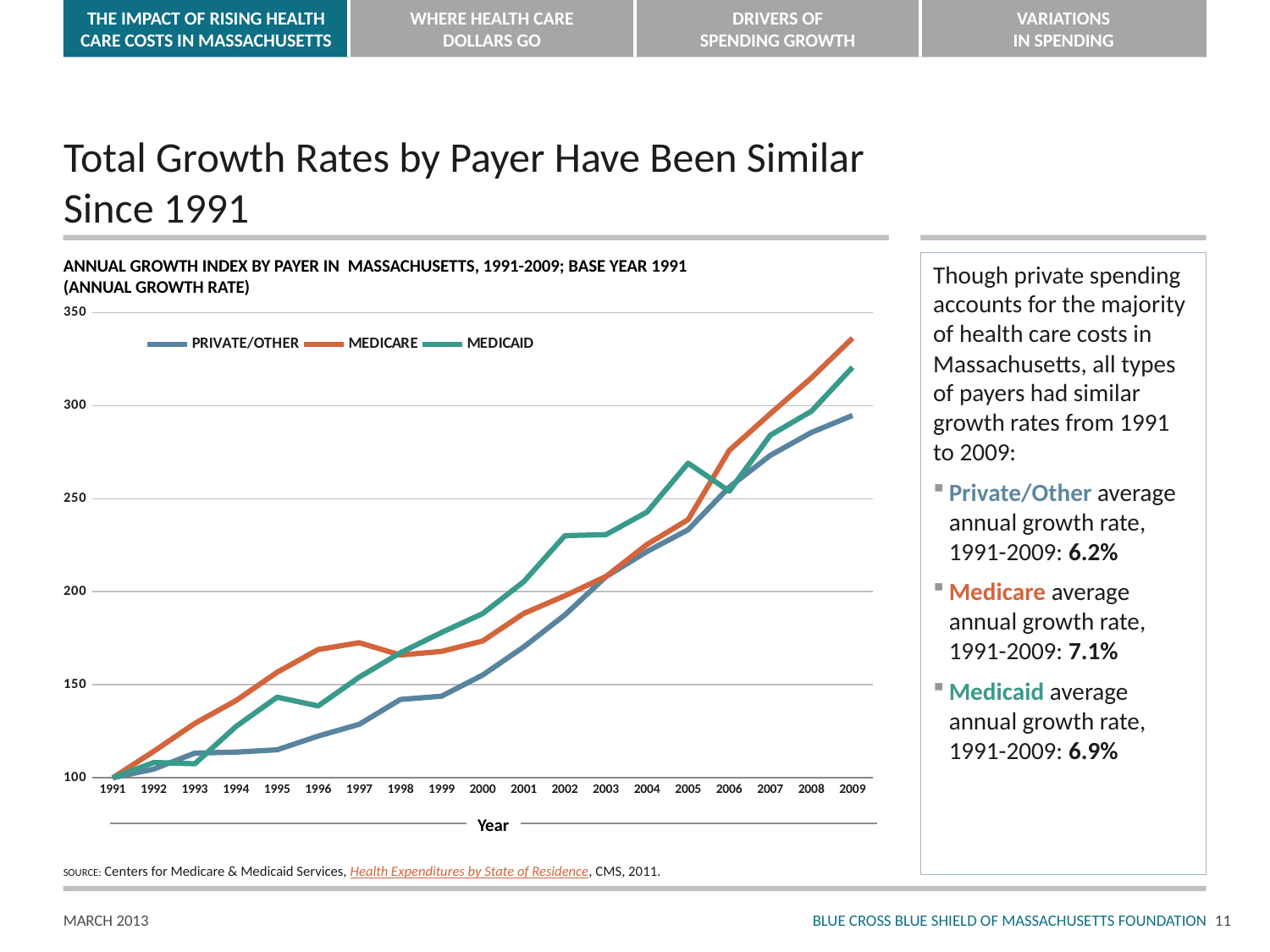

# Total Growth Rates by Payer Have Been Similar Since 1991

ANNUAL GROWTH INDEX BY PAYER IN  MASSACHUSETTS, 1991-2009; BASE YEAR 1991
(ANNUAL GROWTH RATE)
Though private spending accounts for the majority of health care costs in Massachusetts, all types of payers had similar growth rates from 1991 to 2009:
Private/Other average
annual growth rate,
1991-2009: 6.2%
Medicare average annual growth rate, 1991-2009: 7.1%
Medicaid average annual growth rate, 1991-2009: 6.9%

### Chart

| Category | PRIVATE/OTHER | MEDICARE | MEDICAID |
|---|---|---|---|
| 1991 | 100.0 | 100.0 | 100.0 |
| 1992 | 104.72184168892232 | 114.24907111194 | 108.21153496270296 |
| 1993 | 113.26346895693898 | 129.27195260160372 | 107.55684164623455 |
| 1994 | 113.7993674690928 | 141.5037227251194 | 127.5973303991983 |
| 1995 | 115.04413417527346 | 156.7013355903998 | 143.3400044474105 |
| 1996 | 122.43086209626948 | 168.94085242514947 | 138.630659978225 |
| 1997 | 128.76631872854105 | 172.6153757872237 | 154.1139980766398 |
| 1998 | 142.1091999883149 | 165.9876339535484 | 167.15963600553442 |
| 1999 | 143.85734690645862 | 167.9251725077826 | 178.1196122090033 |
| 2000 | 155.23244818981487 | 173.508255985769 | 188.22938235880198 |
| 2001 | 170.3609915698408 | 188.31996786549487 | 205.4142877358354 |
| 2002 | 187.47999317346319 | 197.82891244781845 | 230.12859944147507 |
| 2003 | 208.11458434232318 | 208.18655228312653 | 230.69752129124893 |
| 2004 | 221.62159461134 | 225.41007359375513 | 242.82739719697707 |
| 2005 | 233.33387146123238 | 238.74589352575572 | 269.10350045773674 |
| 2006 | 256.23413483640127 | 275.89969443527895 | 254.01927403261618 |
| 2007 | 273.27187912724867 | 295.6704491657941 | 284.1291019409762 |
| 2008 | 285.6121512354648 | 314.94943119055745 | 297.0060848646573 |
| 2009 | 294.73126661469865 | 336.2798571162151 | 320.63107006402527 |
Year
SOURCE: Centers for Medicare & Medicaid Services, Health Expenditures by State of Residence, CMS, 2011.
11